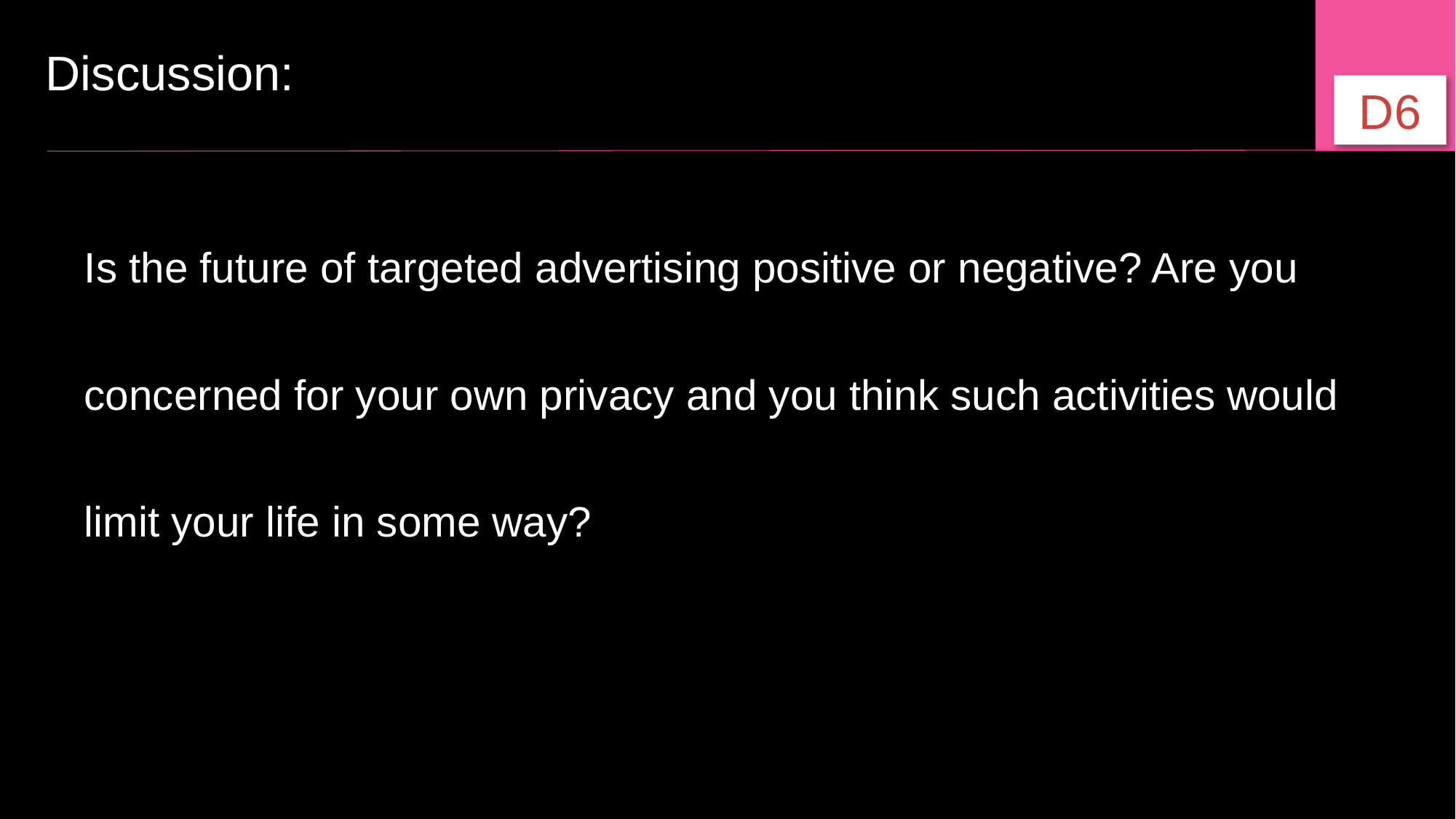

Discussion:
D6
Is the future of targeted advertising positive or negative? Are you concerned for your own privacy and you think such activities would limit your life in some way?